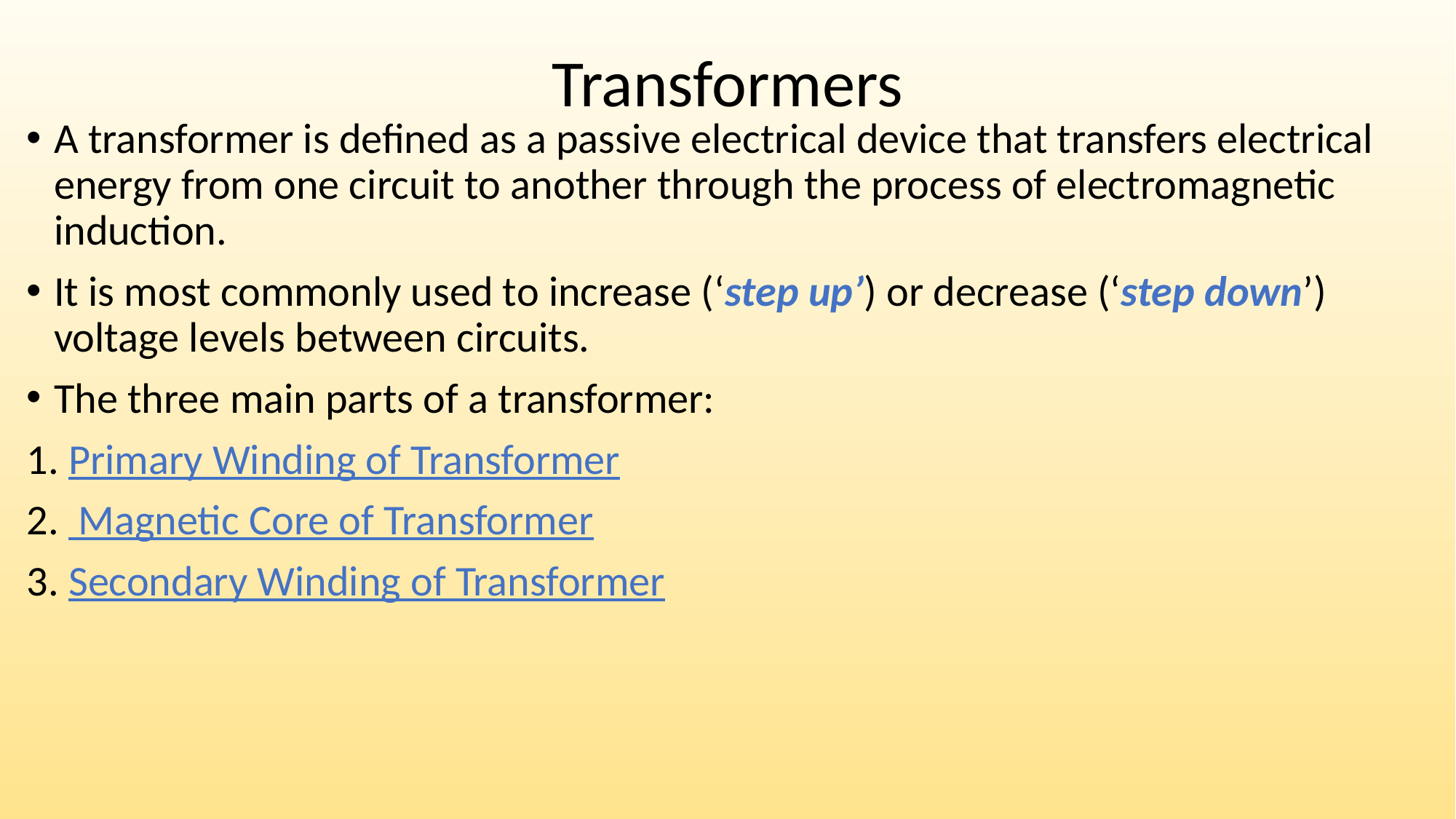

# Transformers
A transformer is defined as a passive electrical device that transfers electrical energy from one circuit to another through the process of electromagnetic induction.
It is most commonly used to increase (‘step up’) or decrease (‘step down’) voltage levels between circuits.
The three main parts of a transformer:
1. Primary Winding of Transformer
2.  Magnetic Core of Transformer
3. Secondary Winding of Transformer